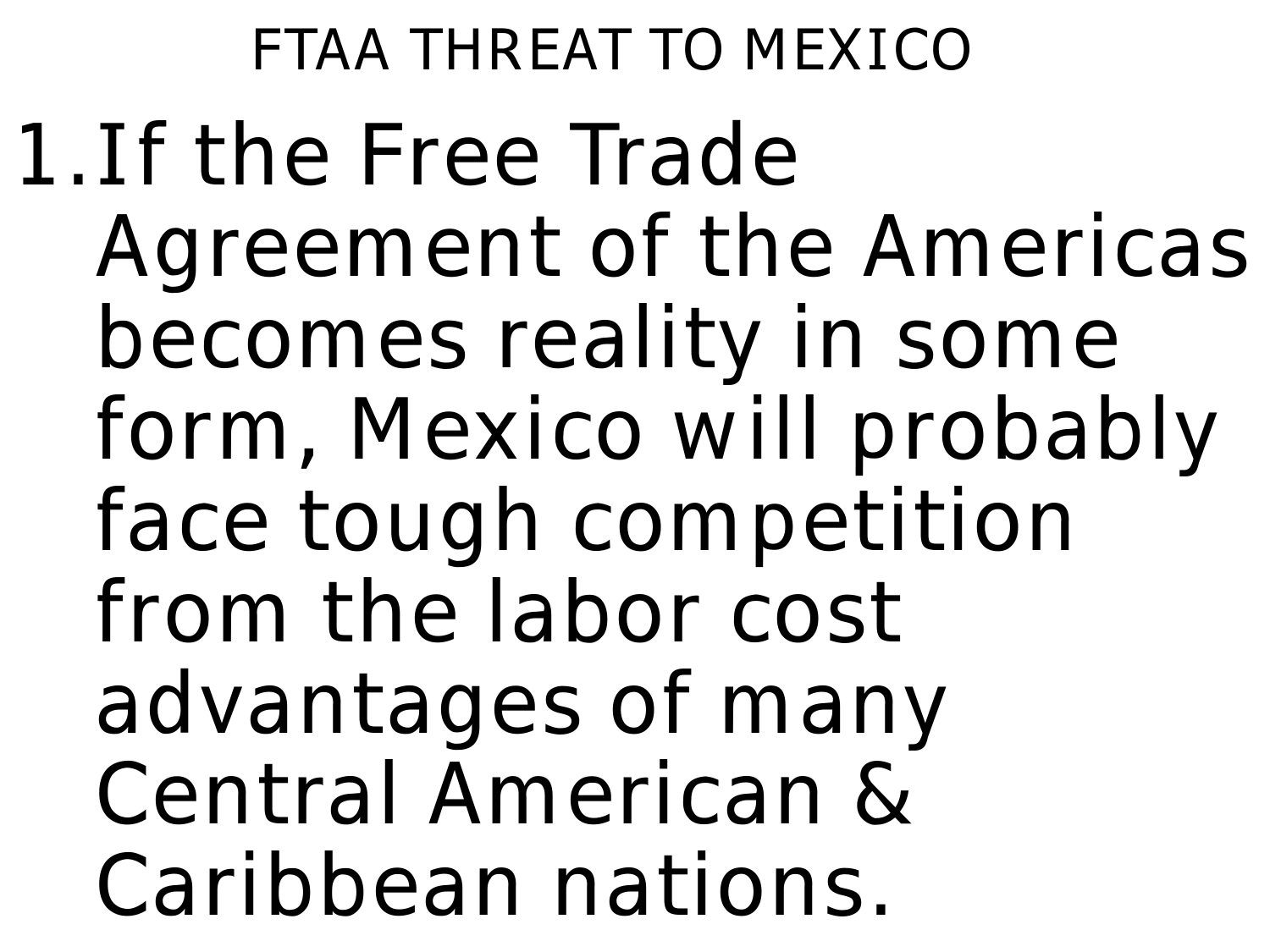

# FTAA THREAT TO MEXICO
If the Free Trade Agreement of the Americas becomes reality in some form, Mexico will probably face tough competition from the labor cost advantages of many Central American & Caribbean nations.